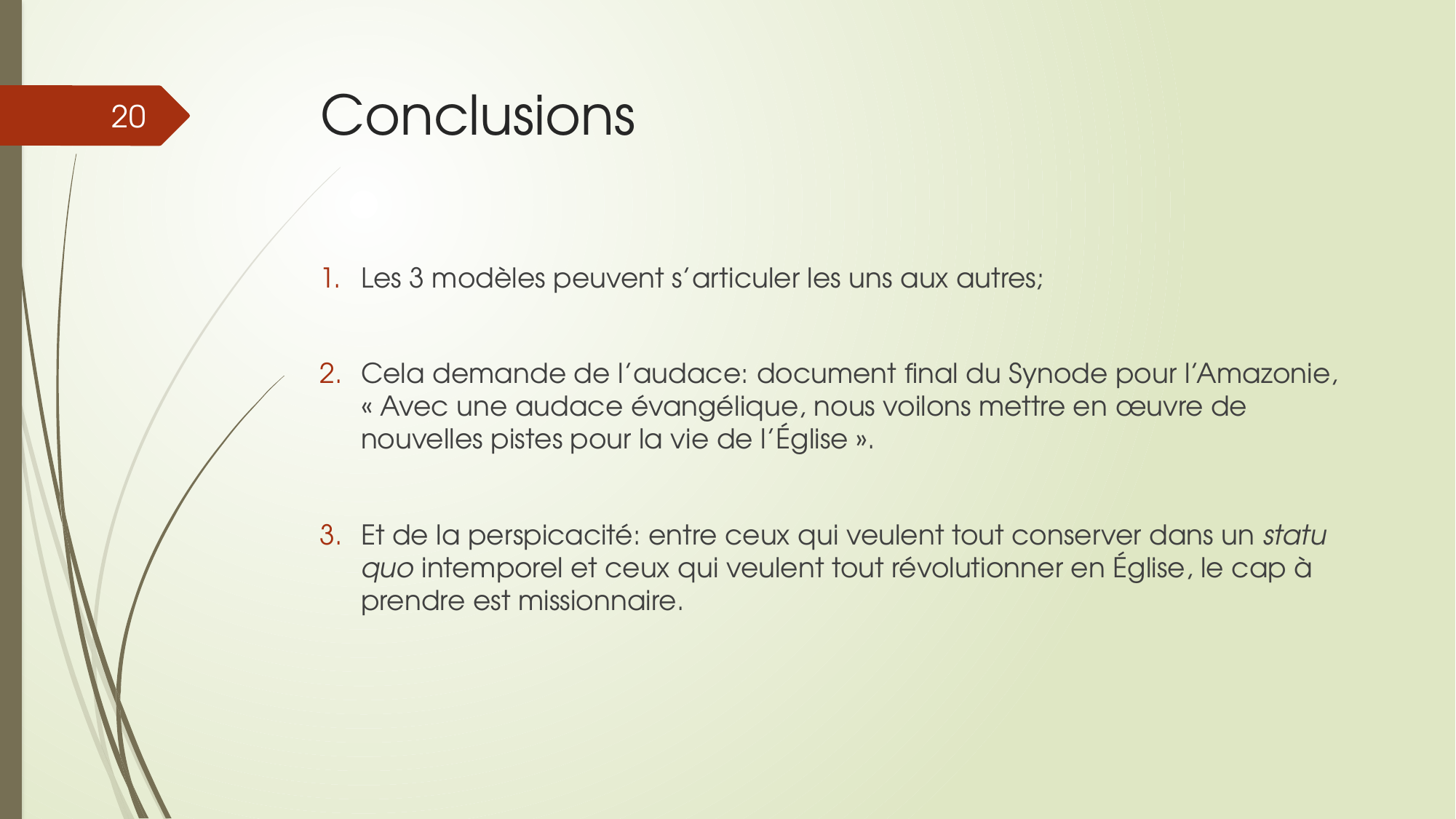

# Conclusions
20
Les 3 modèles peuvent s’articuler les uns aux autres;

Cela demande de l’audace: document final du Synode pour l’Amazonie, « Avec une audace évangélique, nous voilons mettre en œuvre de nouvelles pistes pour la vie de l’Église ».

Et de la perspicacité: entre ceux qui veulent tout conserver dans un statu quo intemporel et ceux qui veulent tout révolutionner en Église, le cap à prendre est missionnaire.